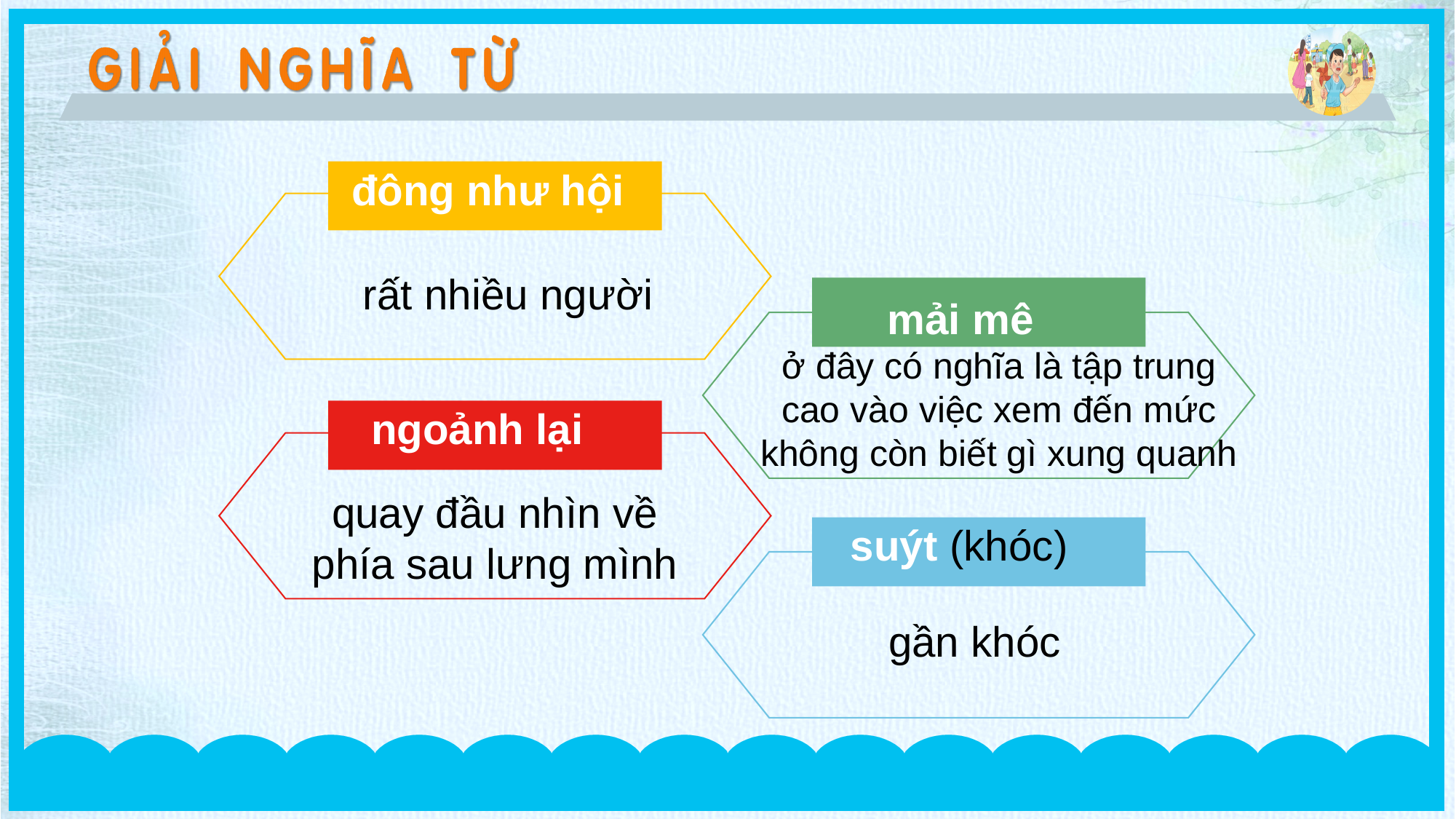

đông như hội

rất nhiều người

mải mê

ở đây có nghĩa là tập trung cao vào việc xem đến mức không còn biết gì xung quanh
ngoảnh lại

quay đầu nhìn về phía sau lưng mình
suýt (khóc)

gần khóc